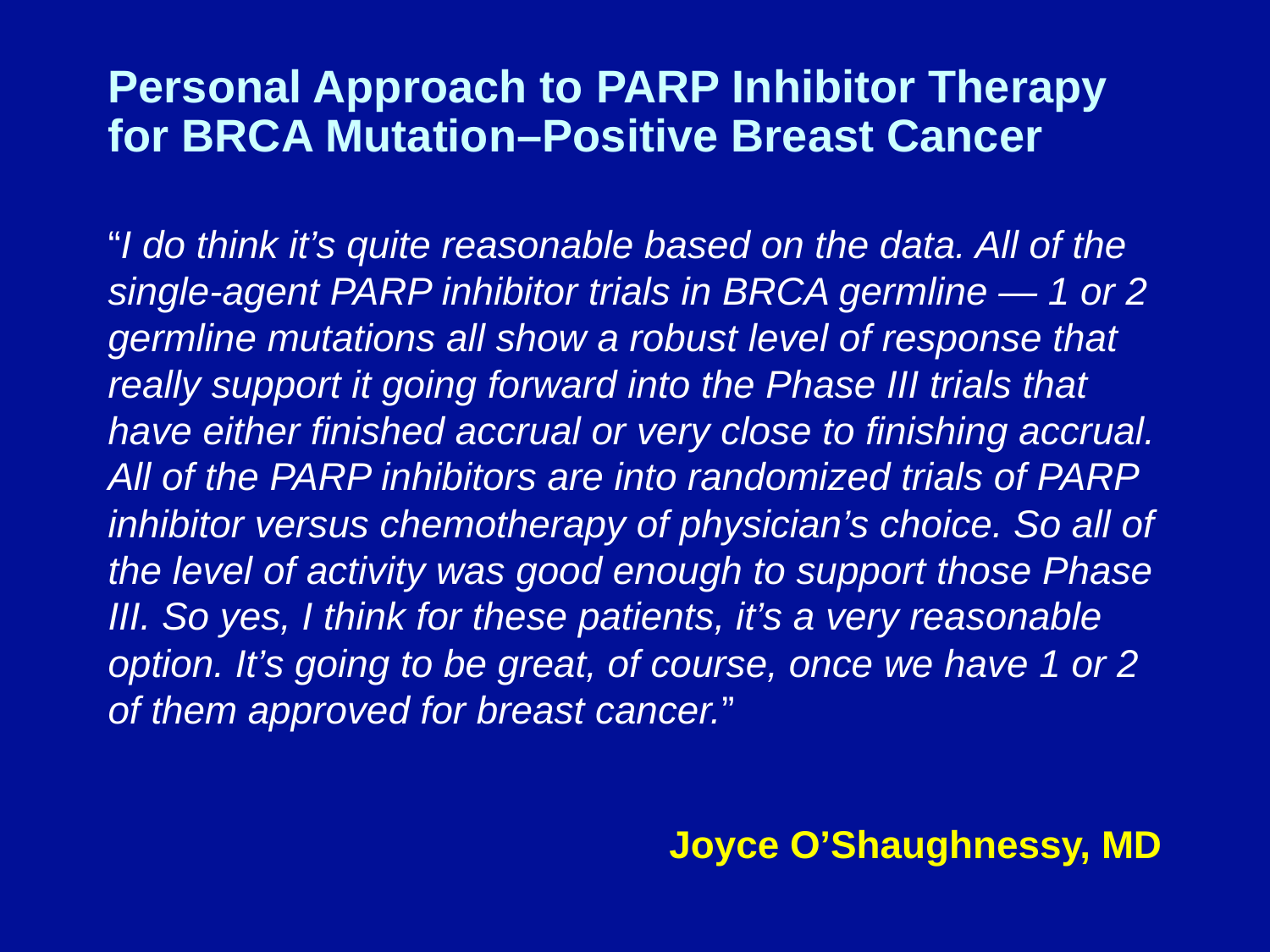

# Personal Approach to PARP Inhibitor Therapy for BRCA Mutation–Positive Breast Cancer
“I do think it’s quite reasonable based on the data. All of the single-agent PARP inhibitor trials in BRCA germline — 1 or 2 germline mutations all show a robust level of response that really support it going forward into the Phase III trials that have either finished accrual or very close to finishing accrual. All of the PARP inhibitors are into randomized trials of PARP inhibitor versus chemotherapy of physician’s choice. So all of the level of activity was good enough to support those Phase III. So yes, I think for these patients, it’s a very reasonable option. It’s going to be great, of course, once we have 1 or 2 of them approved for breast cancer.”

Joyce O’Shaughnessy, MD